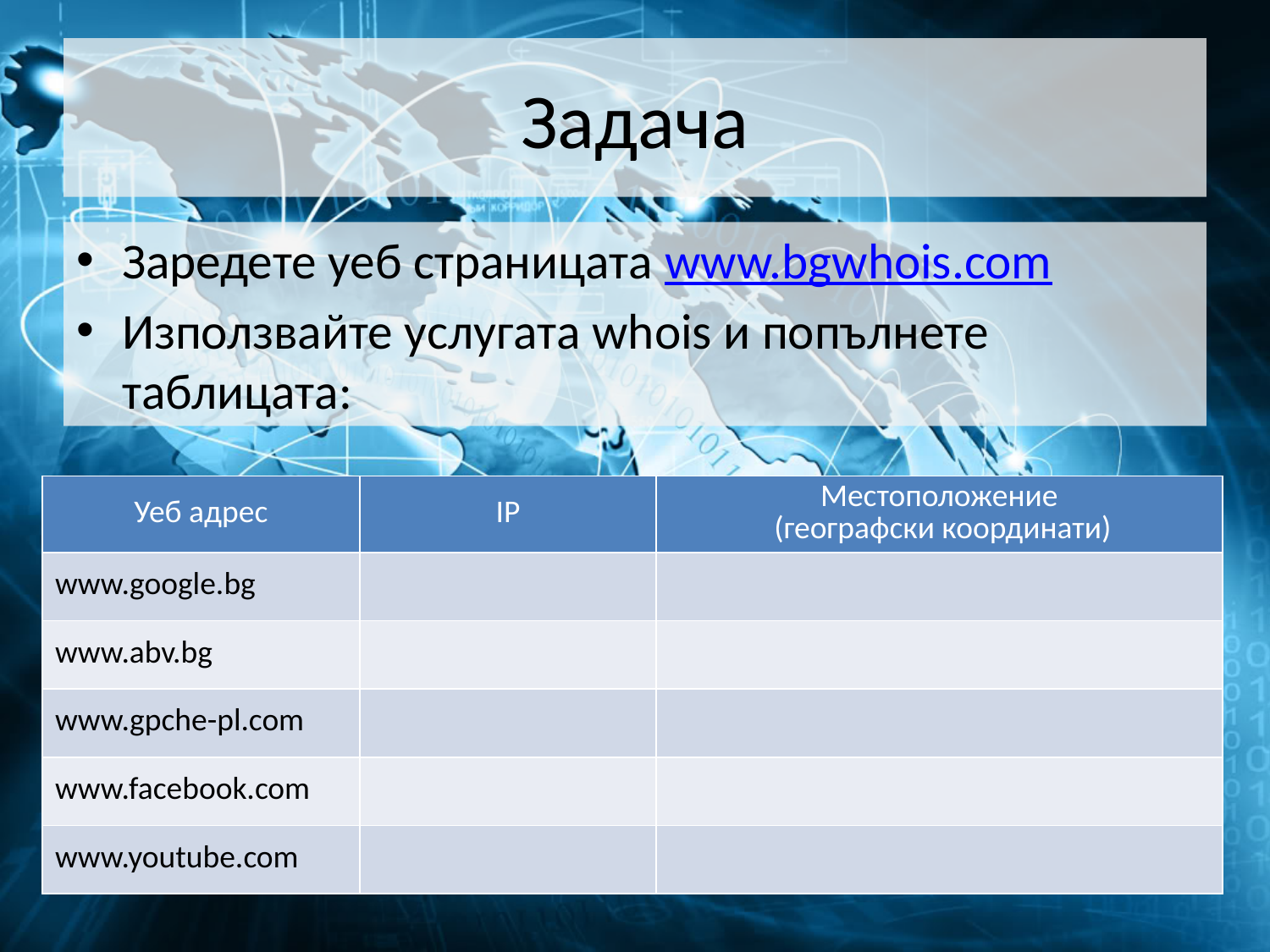

# Задача
Заредете уеб страницата www.bgwhois.com
Използвайте услугата whois и попълнете таблицата:
| Уеб адрес | IP | Местоположение (географски координати) |
| --- | --- | --- |
| www.google.bg |  |  |
| www.abv.bg |  |  |
| www.gpche-pl.com |  |  |
| www.facebook.com |  |  |
| www.youtube.com |  |  |